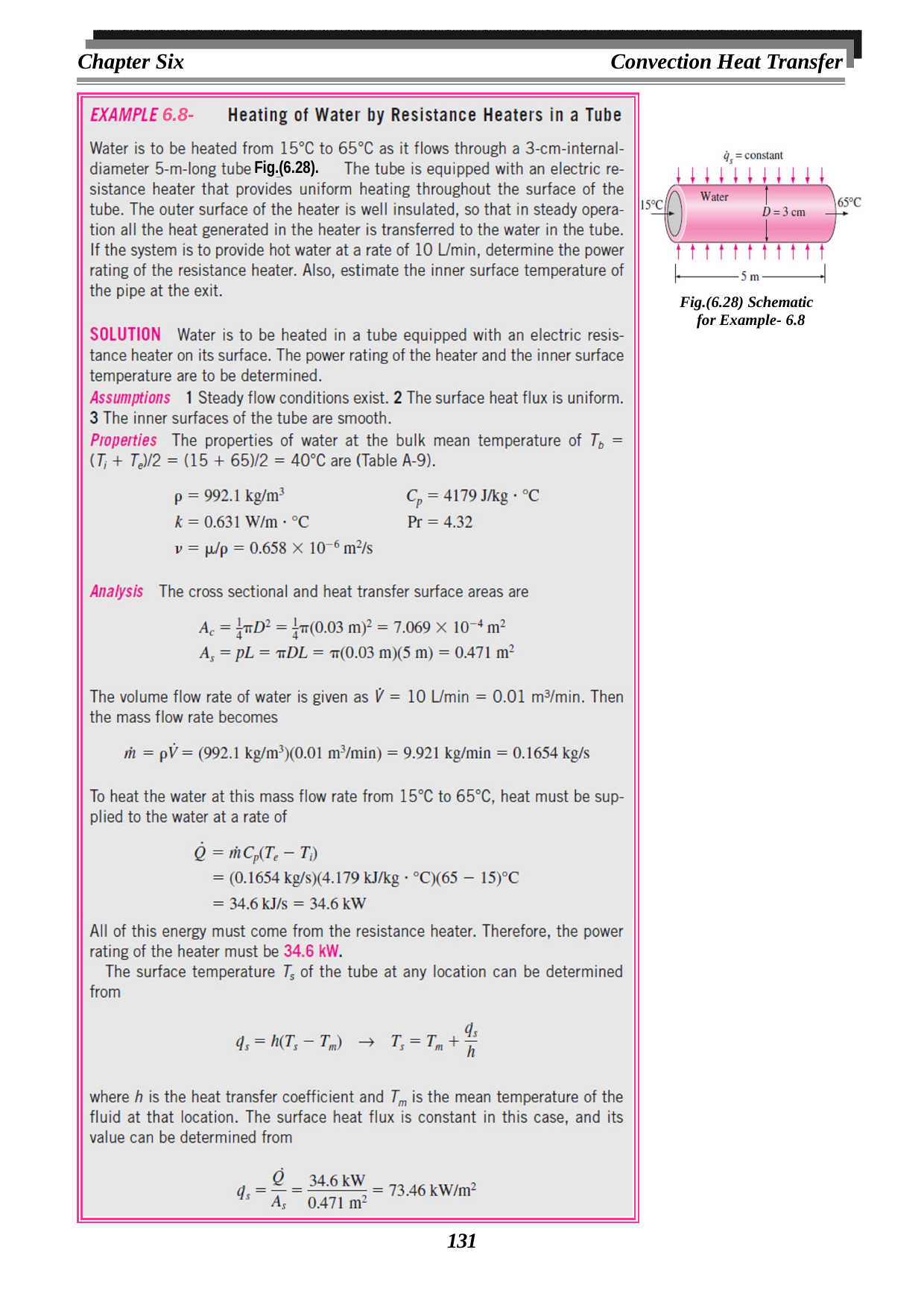

Chapter Six
Convection Heat Transfer

6.8-

Fig.(6.28).
Fig.(6.28) Schematic  for Example- 6.8

131